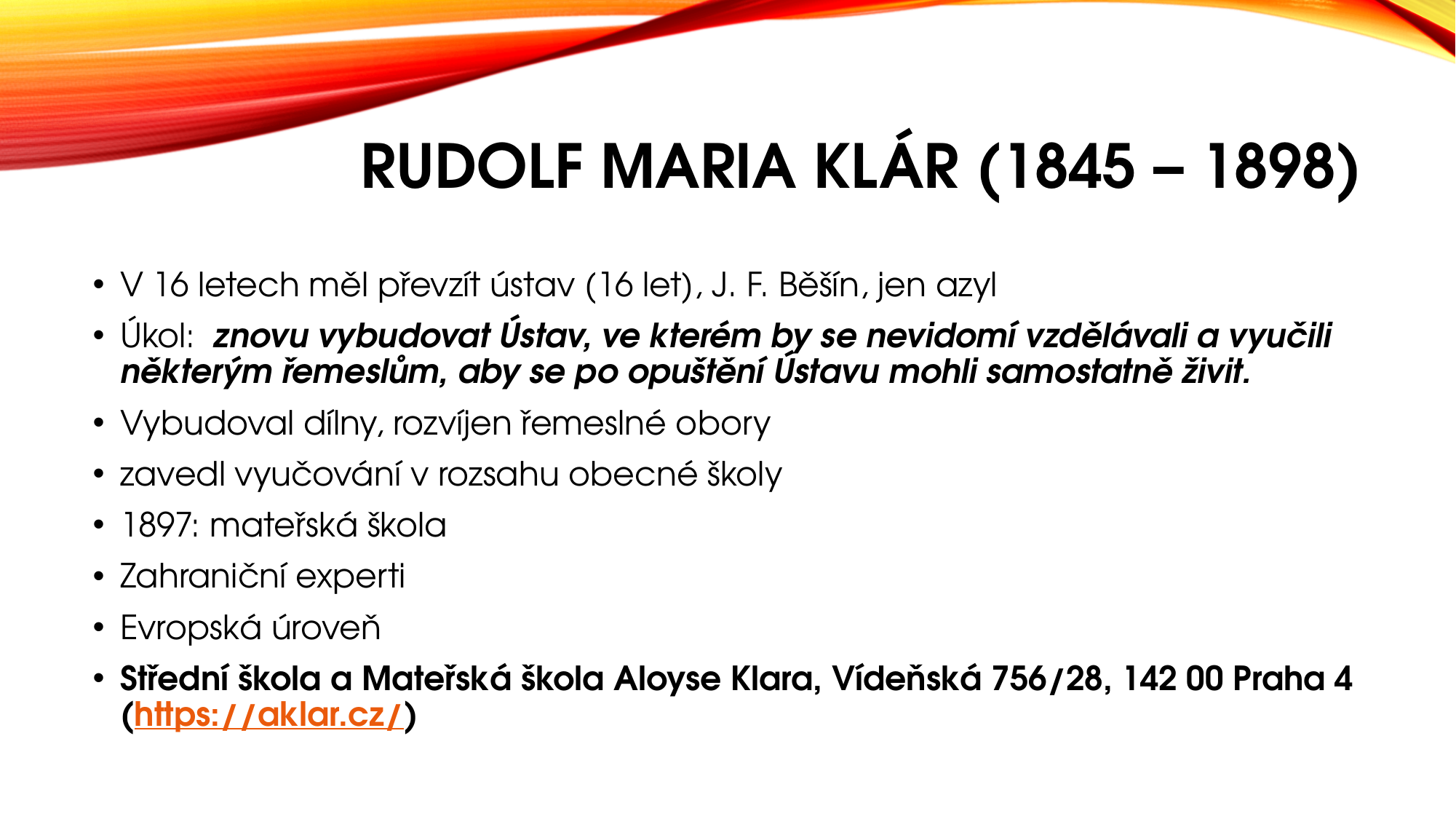

# RUDOLF MARIA KLÁR (1845 – 1898)
V 16 letech měl převzít ústav (16 let), J. F. Běšín, jen azyl
Úkol:  znovu vybudovat Ústav, ve kterém by se nevidomí vzdělávali a vyučili některým řemeslům, aby se po opuštění Ústavu mohli samostatně živit.
Vybudoval dílny, rozvíjen řemeslné obory
zavedl vyučování v rozsahu obecné školy
1897: mateřská škola
Zahraniční experti
Evropská úroveň
Střední škola a Mateřská škola Aloyse Klara, Vídeňská 756/28, 142 00 Praha 4 (https://aklar.cz/)